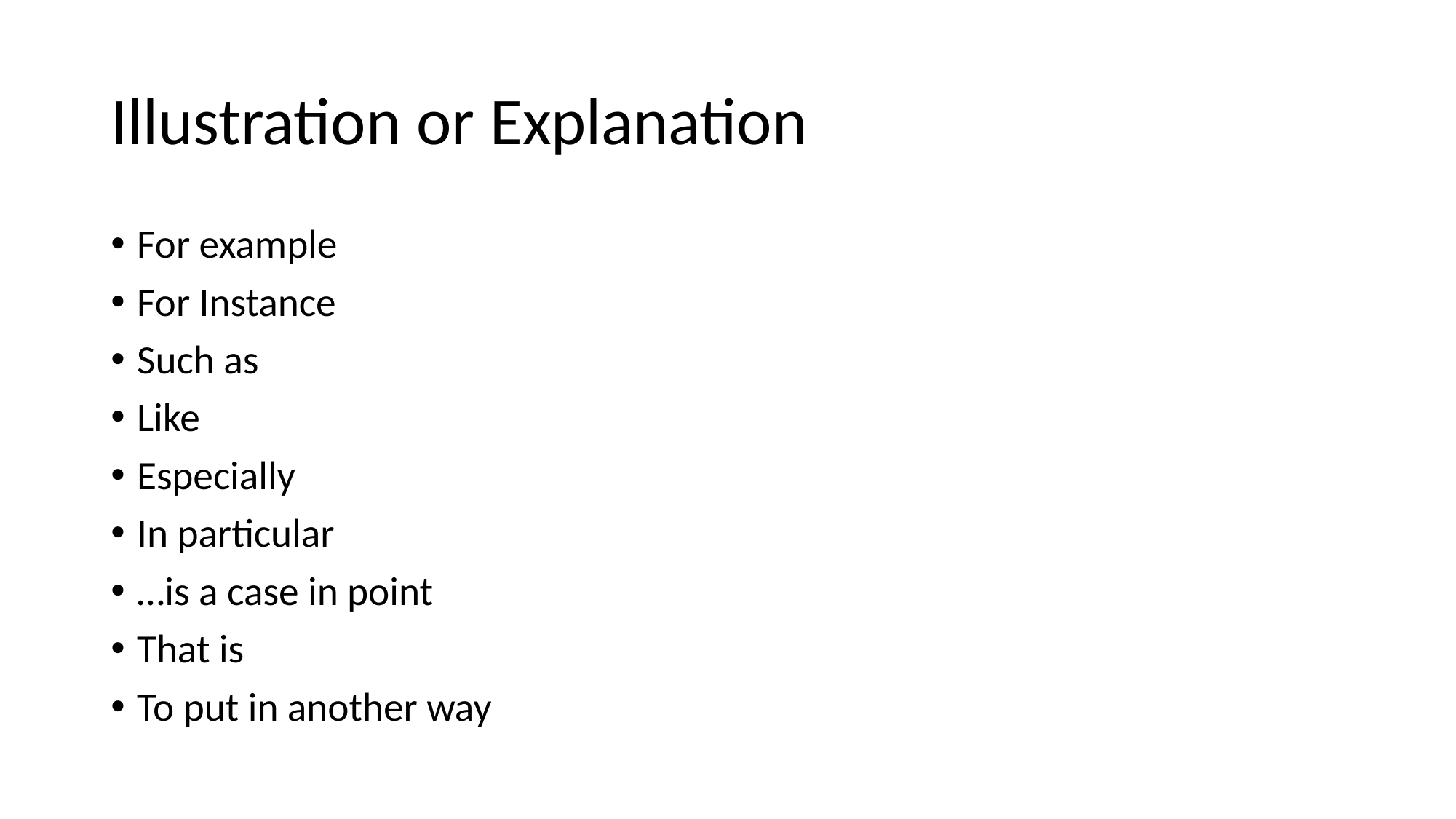

# Illustration or Explanation
For example
For Instance
Such as
Like
Especially
In particular
…is a case in point
That is
To put in another way